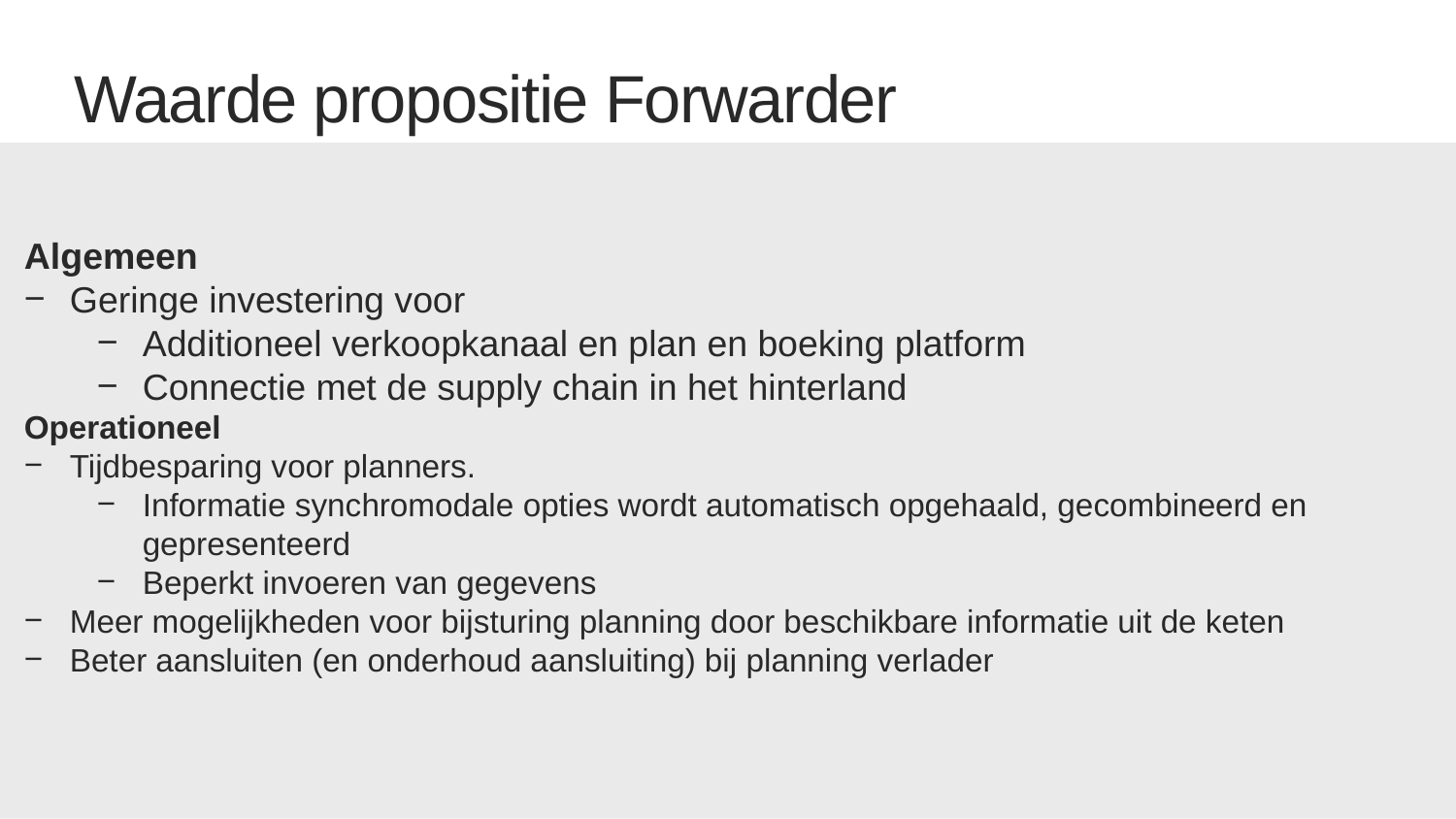

Waarde propositie Forwarder

Algemeen
Geringe investering voor
Additioneel verkoopkanaal en plan en boeking platform
Connectie met de supply chain in het hinterland
Operationeel
Tijdbesparing voor planners.
Informatie synchromodale opties wordt automatisch opgehaald, gecombineerd en gepresenteerd
Beperkt invoeren van gegevens
Meer mogelijkheden voor bijsturing planning door beschikbare informatie uit de keten
Beter aansluiten (en onderhoud aansluiting) bij planning verlader

38